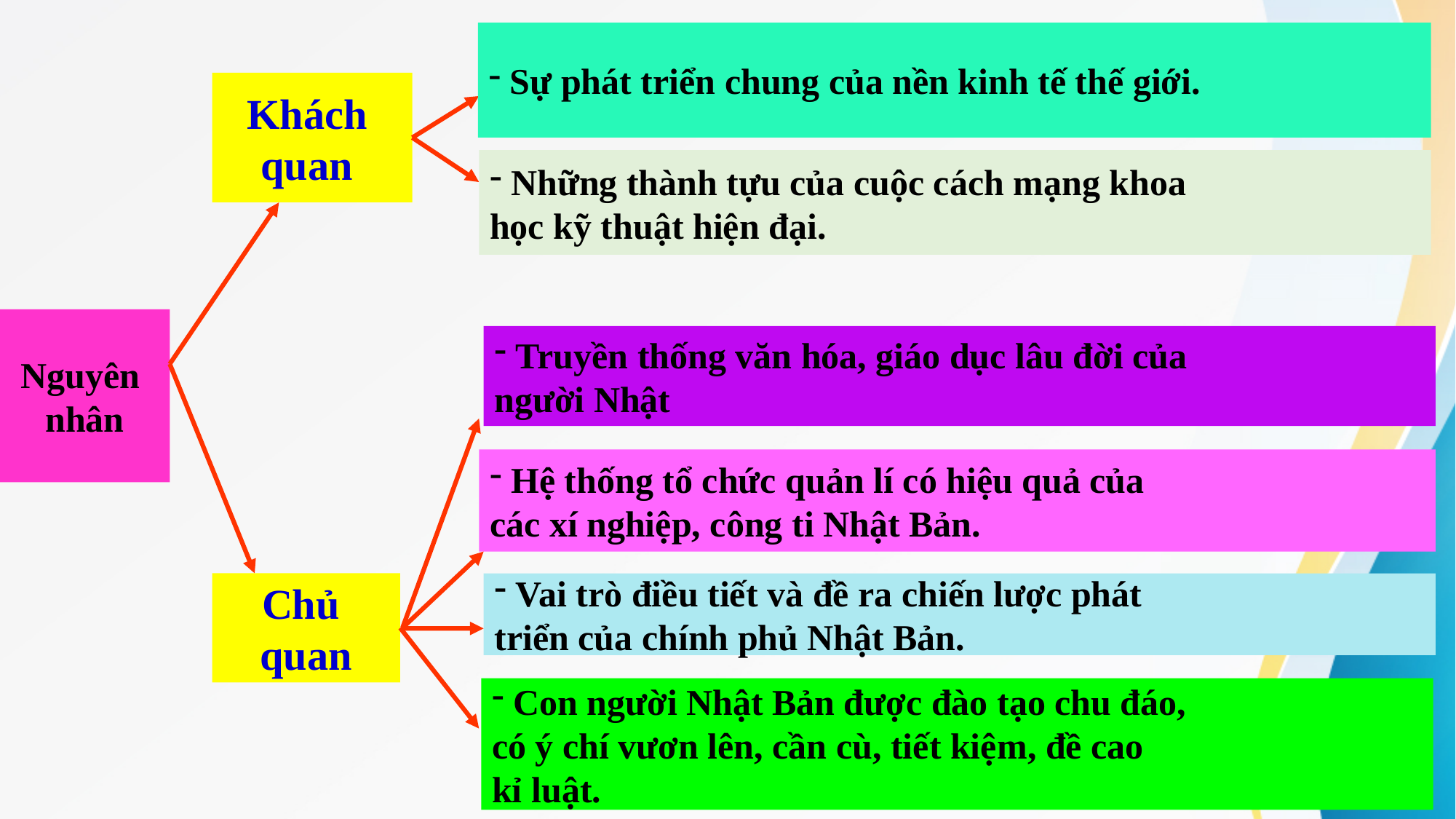

Sự phát triển chung của nền kinh tế thế giới.
Khách
quan

 Những thành tựu của cuộc cách mạng khoa
học kỹ thuật hiện đại.

Nguyên
nhân
 Truyền thống văn hóa, giáo dục lâu đời của
người Nhật

 Hệ thống tổ chức quản lí có hiệu quả của
các xí nghiệp, công ti Nhật Bản.

Chủ
quan
 Vai trò điều tiết và đề ra chiến lược phát
triển của chính phủ Nhật Bản.

 Con người Nhật Bản được đào tạo chu đáo,
có ý chí vươn lên, cần cù, tiết kiệm, đề cao
kỉ luật.